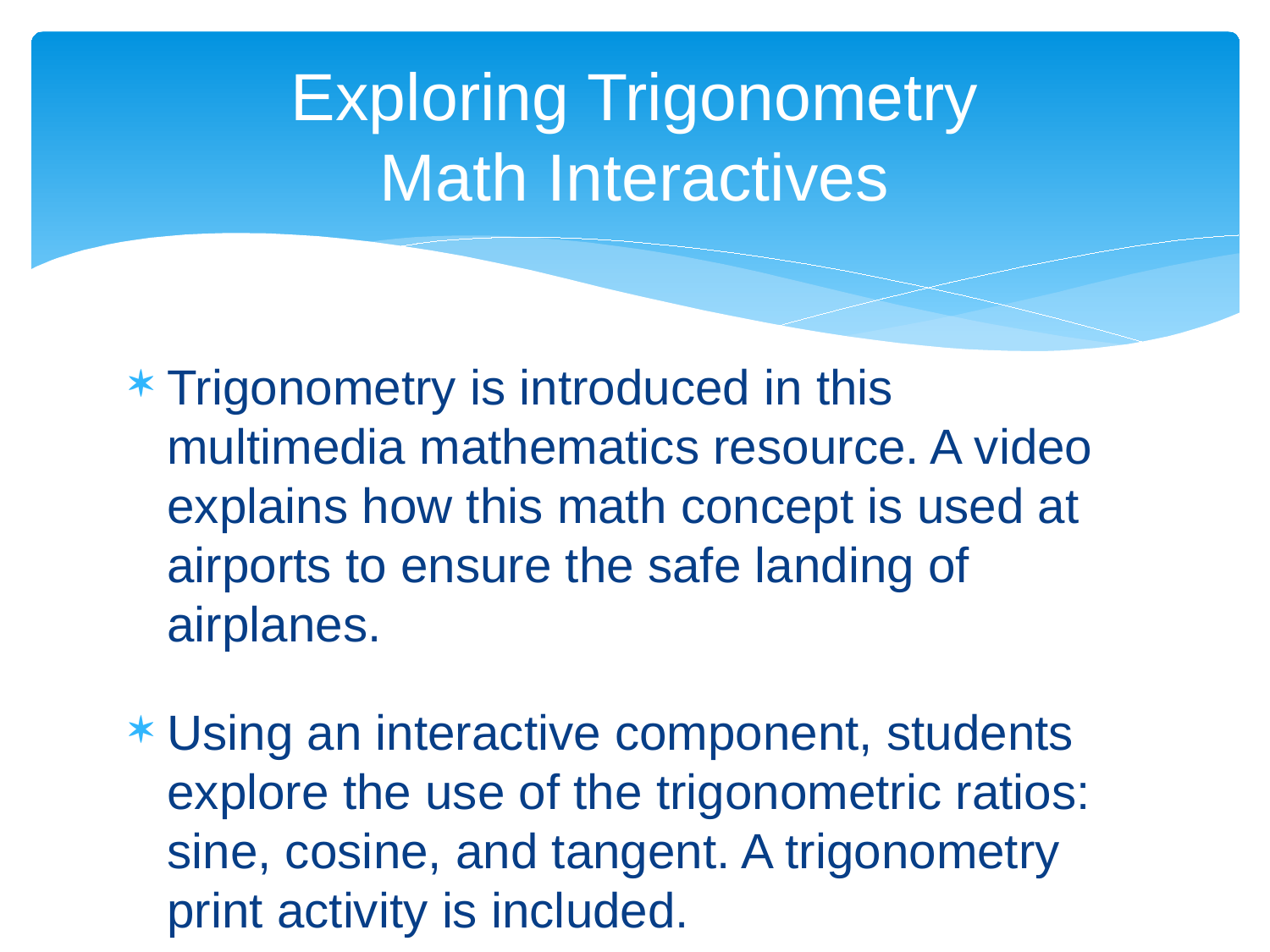

# Exploring Trigonometry Math Interactives
Trigonometry is introduced in this multimedia mathematics resource. A video explains how this math concept is used at airports to ensure the safe landing of airplanes.

Using an interactive component, students explore the use of the trigonometric ratios: sine, cosine, and tangent. A trigonometry print activity is included.